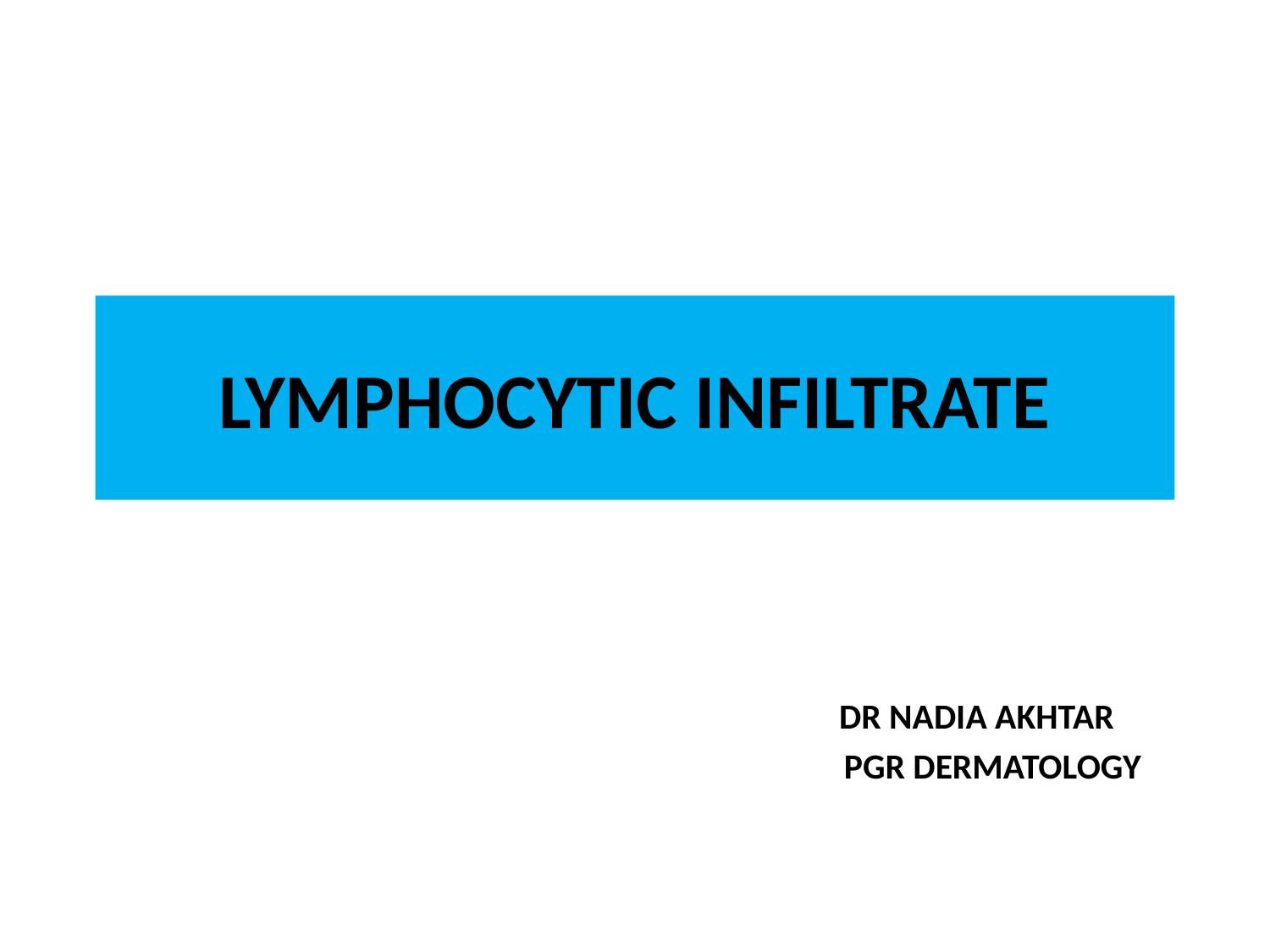

# LYMPHOCYTIC INFILTRATE
                                                         DR NADIA AKHTAR
                                                            PGR DERMATOLOGY